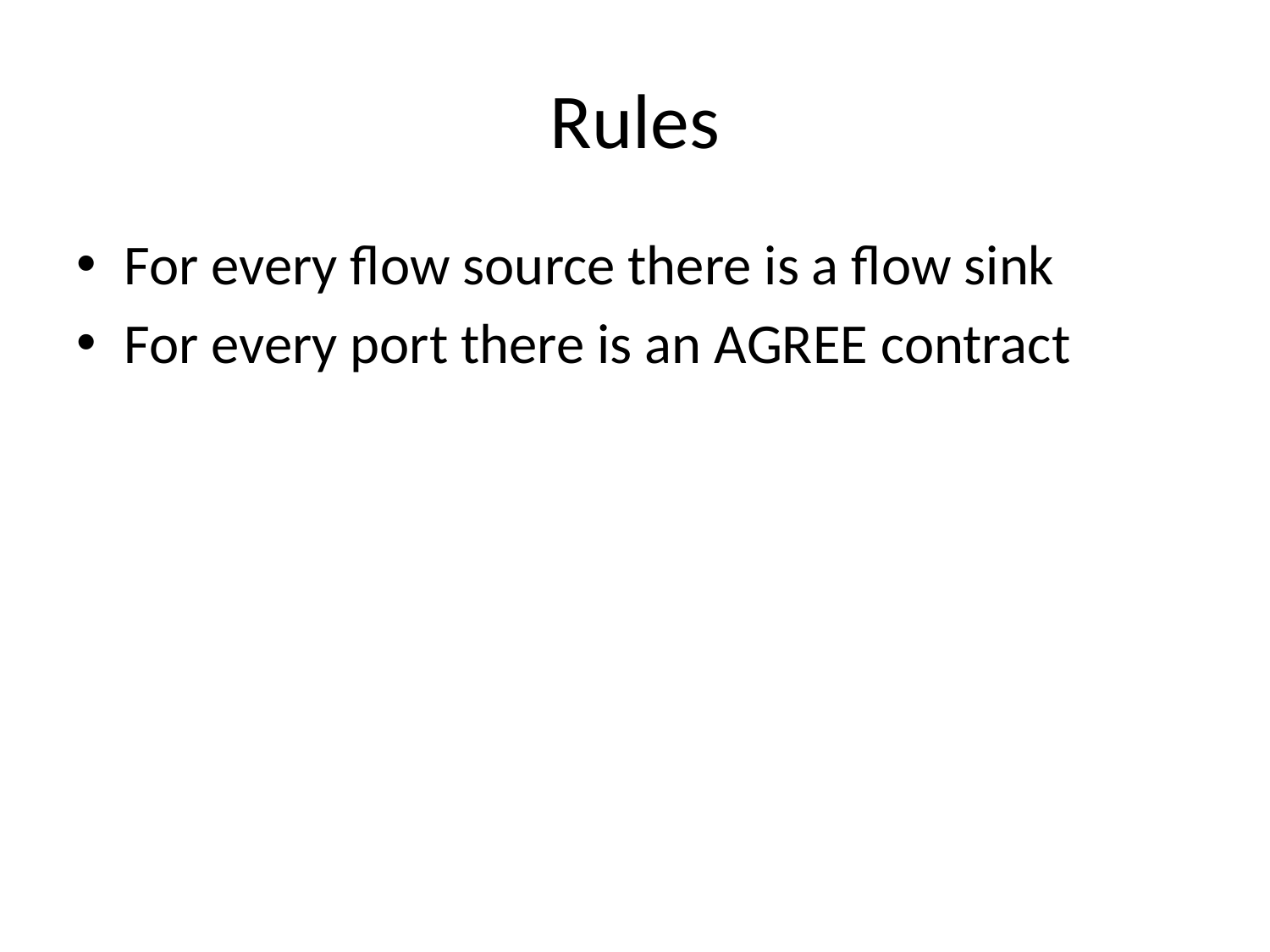

# Rules
For every flow source there is a flow sink
For every port there is an AGREE contract